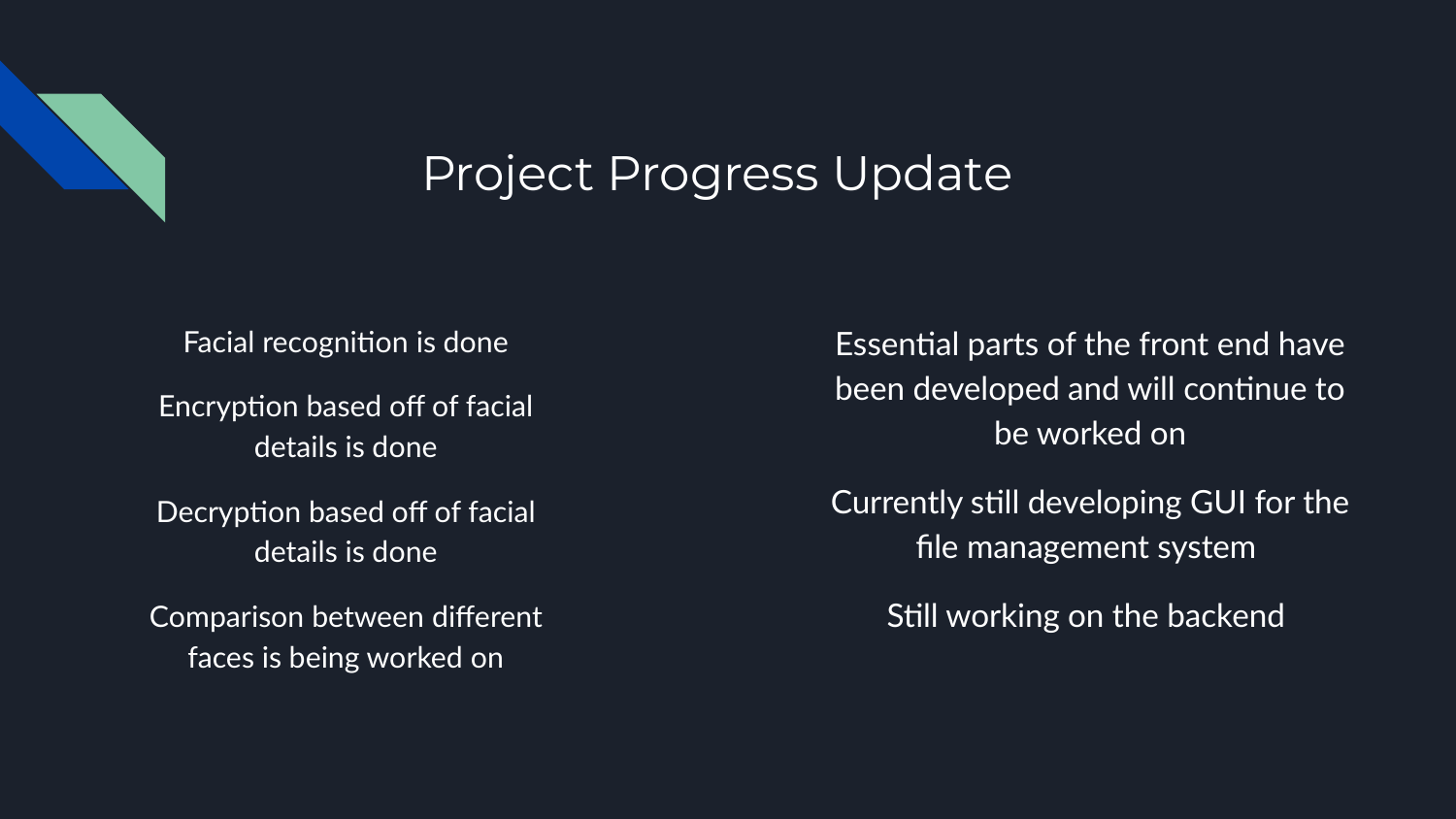

# Project Progress Update
Facial recognition is done
Encryption based off of facial details is done
Decryption based off of facial details is done
Comparison between different faces is being worked on
Essential parts of the front end have been developed and will continue to be worked on
Currently still developing GUI for the file management system
Still working on the backend